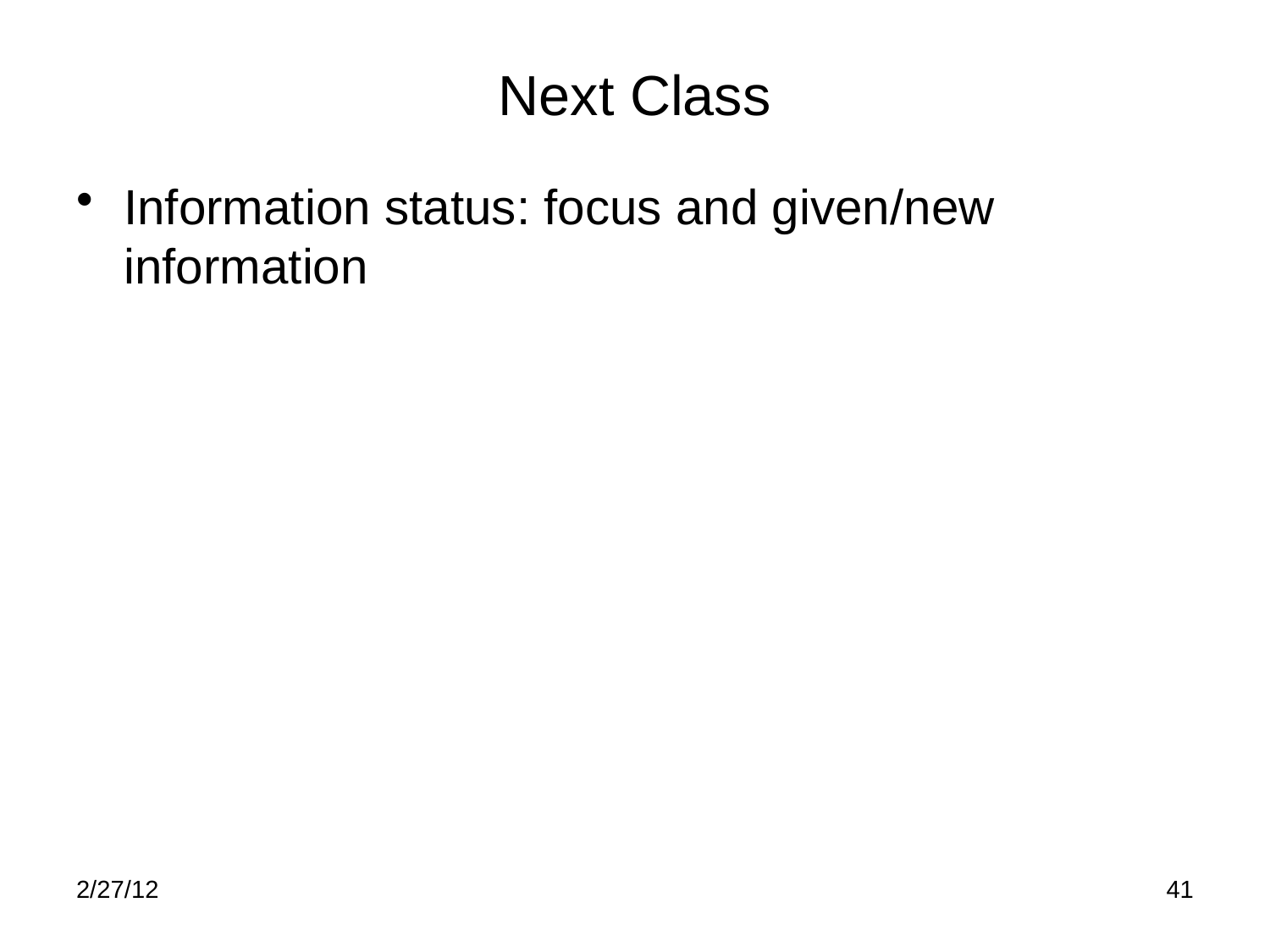

# Next Class
Information status: focus and given/new information

2/27/12
41